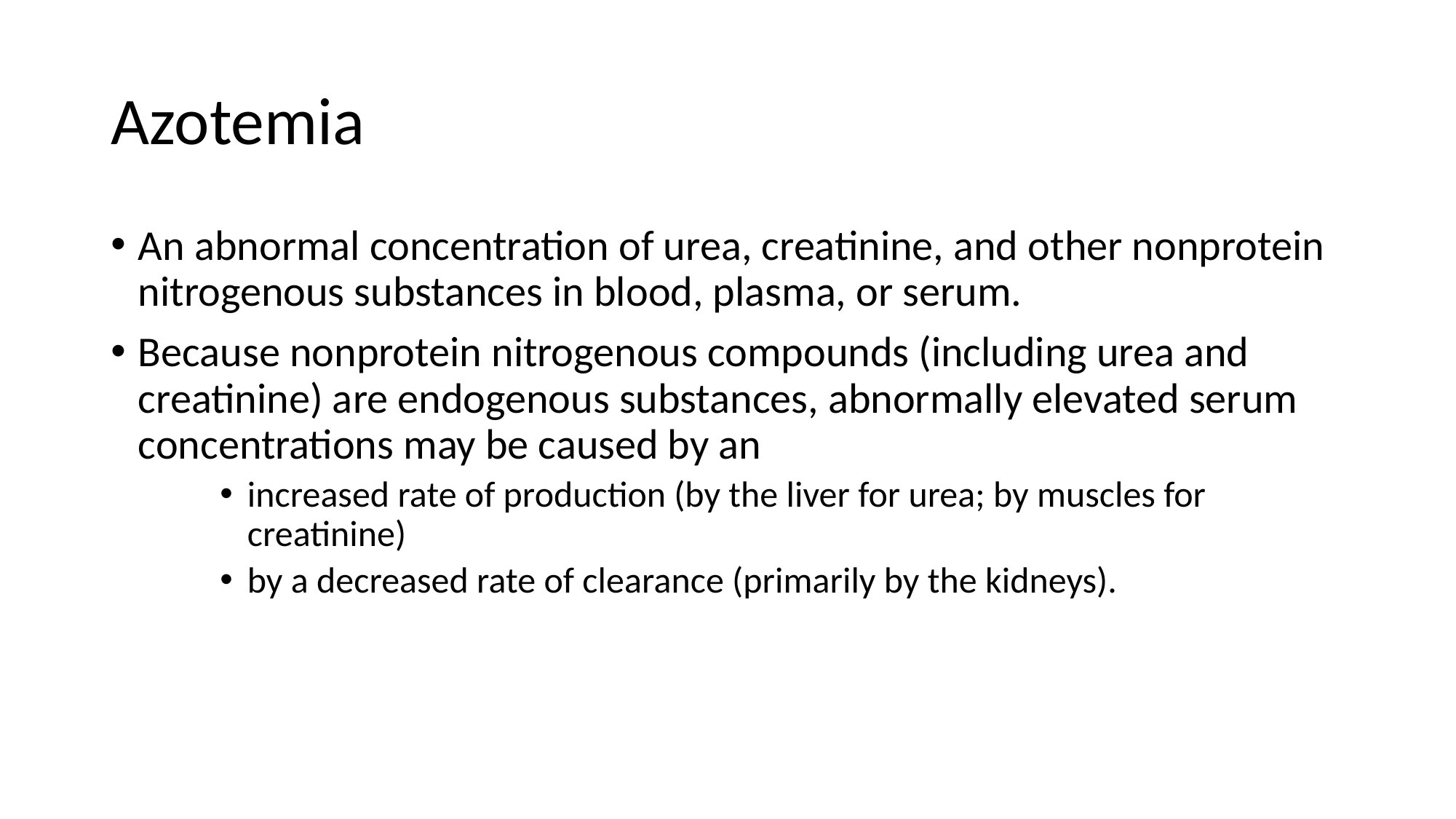

# Azotemia
An abnormal concentration of urea, creatinine, and other nonprotein nitrogenous substances in blood, plasma, or serum.
Because nonprotein nitrogenous compounds (including urea and creatinine) are endogenous substances, abnormally elevated serum concentrations may be caused by an
increased rate of production (by the liver for urea; by muscles for creatinine)
by a decreased rate of clearance (primarily by the kidneys).